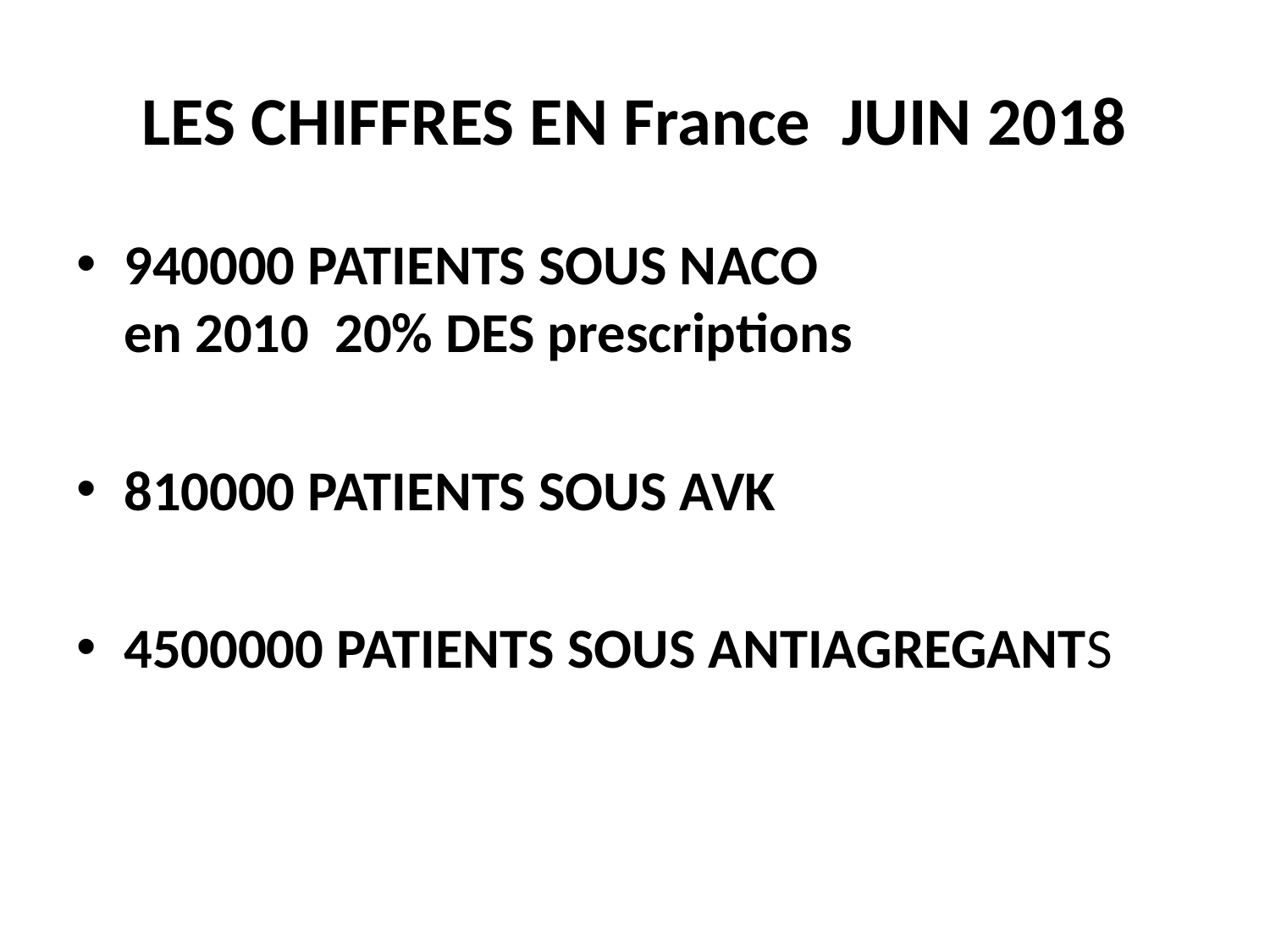

# LES CHIFFRES EN France  JUIN 2018
940000 PATIENTS SOUS NACO                           en 2010  20% DES prescriptions

810000 PATIENTS SOUS AVK

4500000 PATIENTS SOUS ANTIAGREGANTS